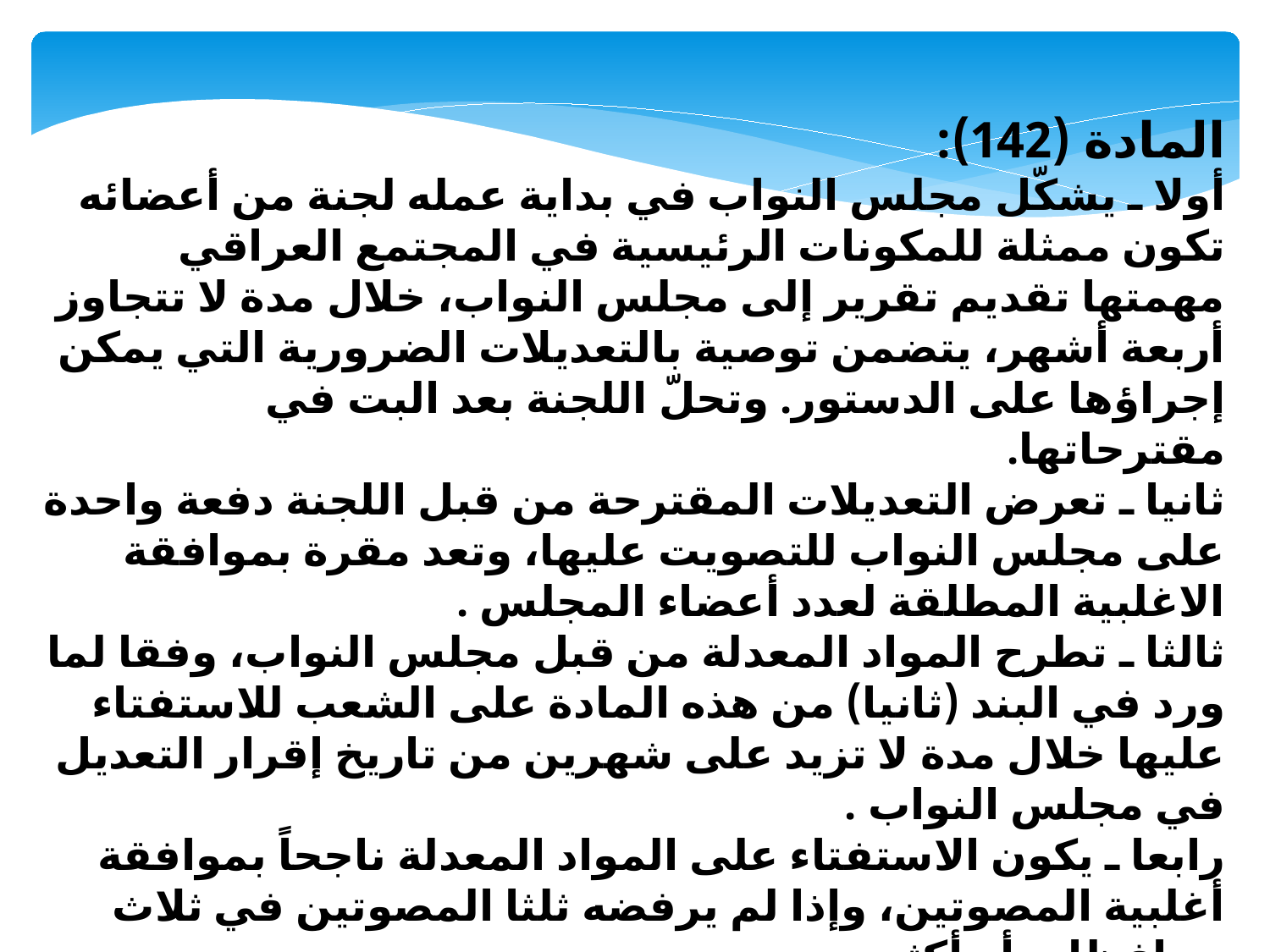

المادة (142): 
أولا ـ يشكّل مجلس النواب في بداية عمله لجنة من أعضائه تكون ممثلة للمكونات الرئيسية في المجتمع العراقي مهمتها تقديم تقرير إلى مجلس النواب، خلال مدة لا تتجاوز أربعة أشهر، يتضمن توصية بالتعديلات الضرورية التي يمكن إجراؤها على الدستور. وتحلّ اللجنة بعد البت في مقترحاتها. 
ثانيا ـ تعرض التعديلات المقترحة من قبل اللجنة دفعة واحدة على مجلس النواب للتصويت عليها، وتعد مقرة بموافقة الاغلبية المطلقة لعدد أعضاء المجلس . 
ثالثا ـ تطرح المواد المعدلة من قبل مجلس النواب، وفقا لما ورد في البند (ثانيا) من هذه المادة على الشعب للاستفتاء عليها خلال مدة لا تزيد على شهرين من تاريخ إقرار التعديل في مجلس النواب . 
رابعا ـ يكون الاستفتاء على المواد المعدلة ناجحاً بموافقة أغلبية المصوتين، وإذا لم يرفضه ثلثا المصوتين في ثلاث محافظات أو أكثر. 
هـ ـ يستثنى ما ورد من هذه المادة من احكام المادة (126) المتعلقة بتعديل الدستور، الى حين الانتهاء من البت في التعديلات المنصوص عليها في هذه المادة .